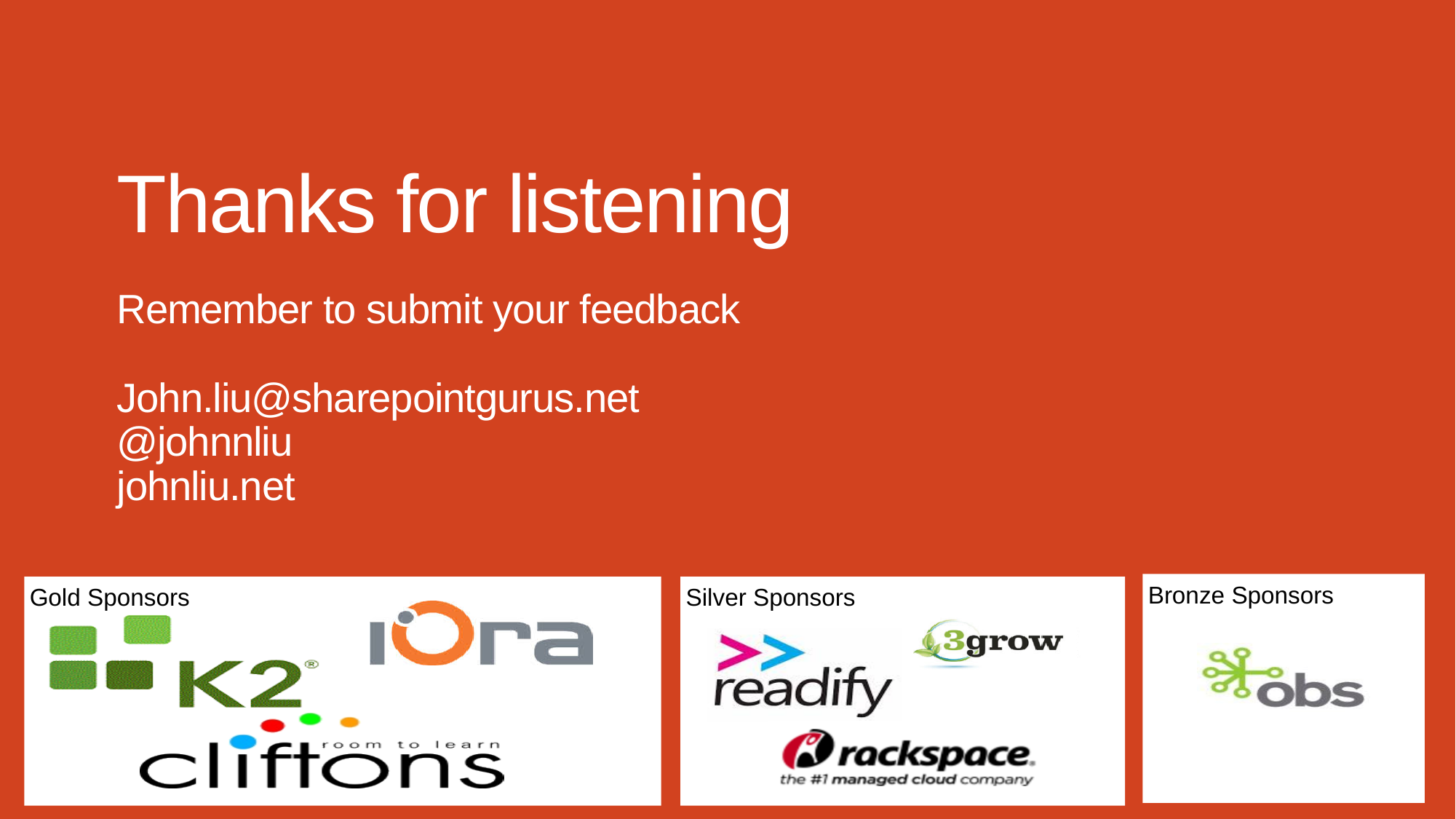

# Thanks for listening
Remember to submit your feedback

John.liu@sharepointgurus.net
@johnnliu
johnliu.net